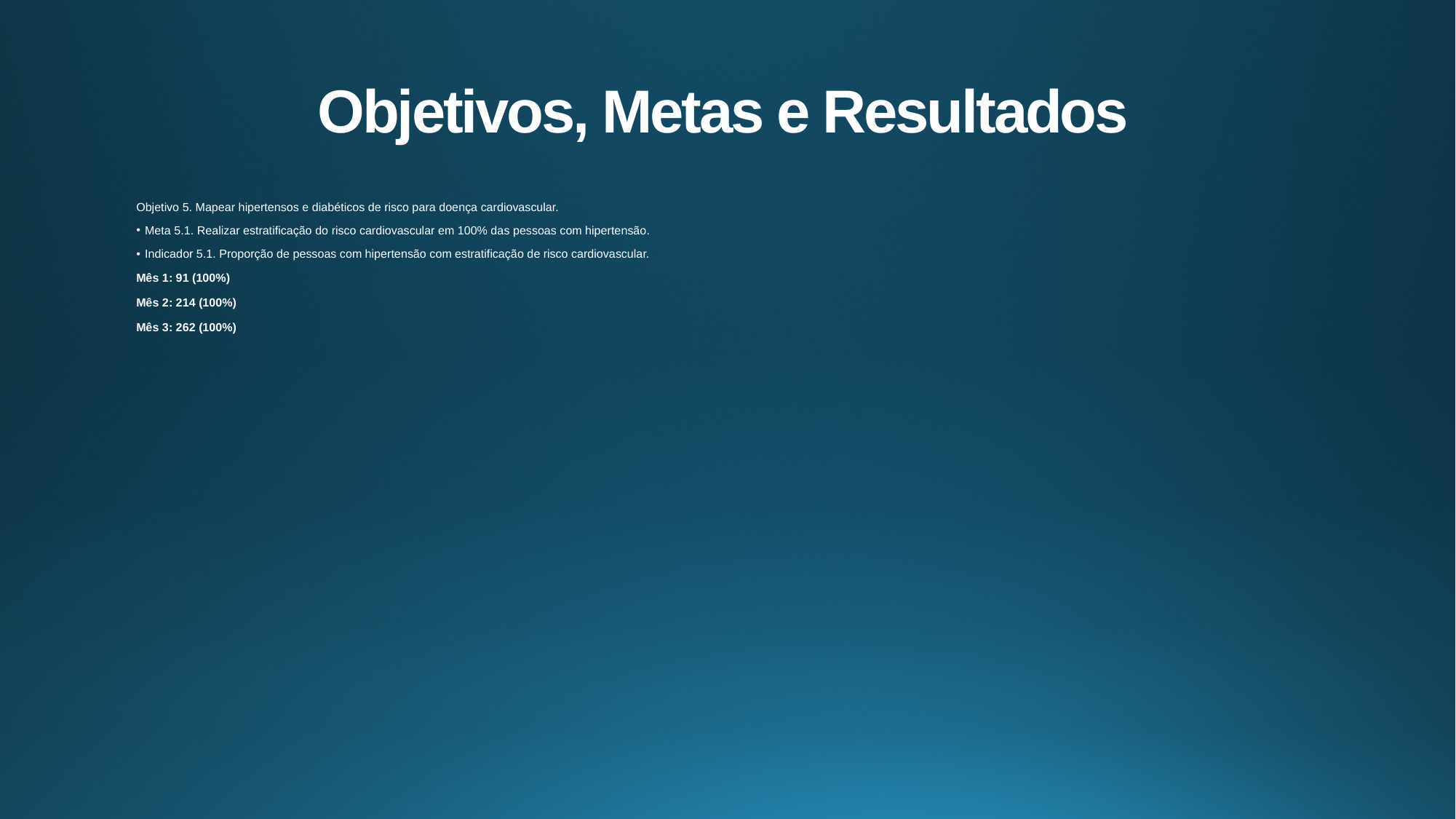

# Objetivos, Metas e Resultados
Objetivo 5. Mapear hipertensos e diabéticos de risco para doença cardiovascular.
Meta 5.1. Realizar estratificação do risco cardiovascular em 100% das pessoas com hipertensão.
Indicador 5.1. Proporção de pessoas com hipertensão com estratificação de risco cardiovascular.
Mês 1: 91 (100%)
Mês 2: 214 (100%)
Mês 3: 262 (100%)